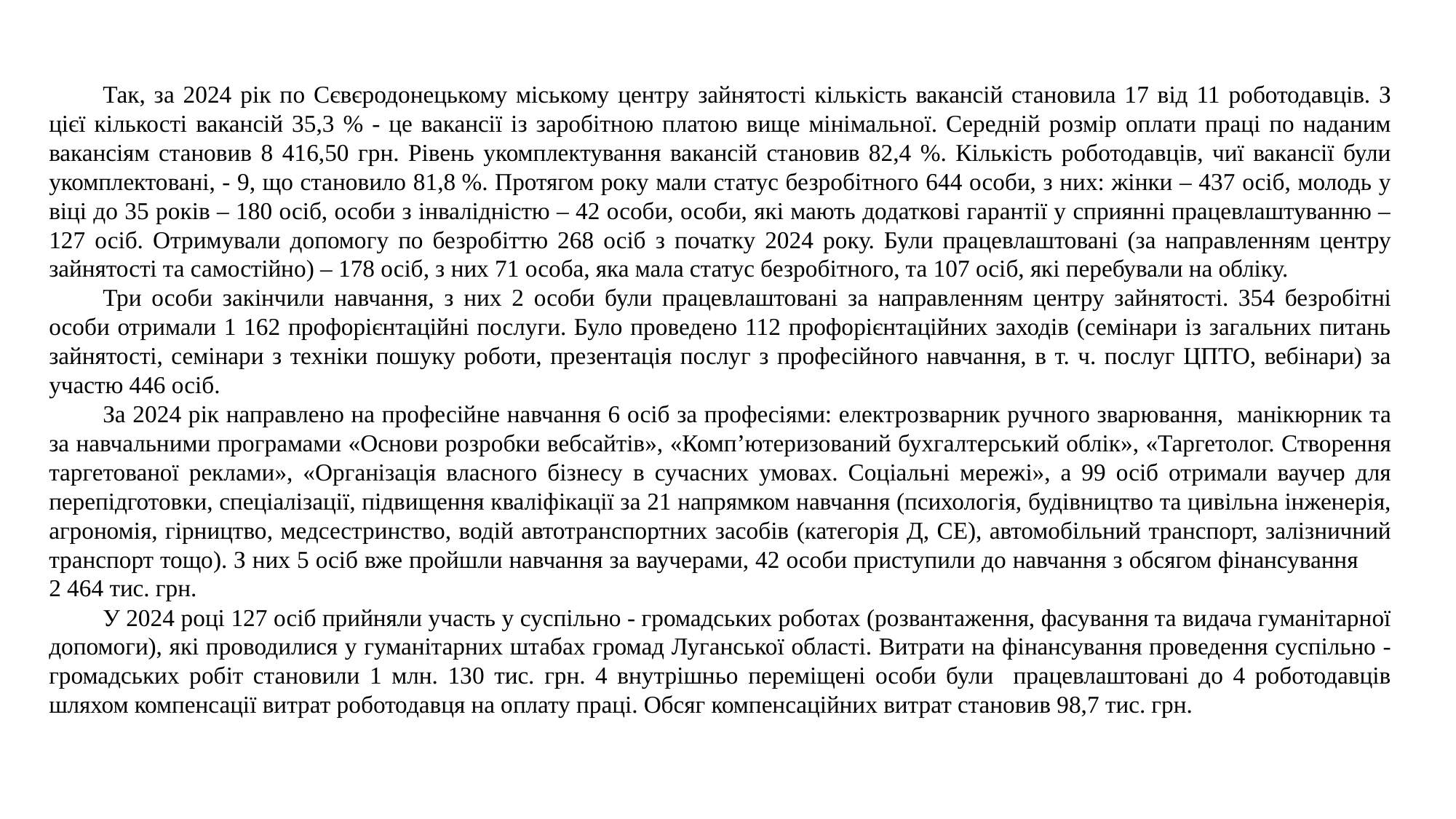

Так, за 2024 рік по Сєвєродонецькому міському центру зайнятості кількість вакансій становила 17 від 11 роботодавців. З цієї кількості вакансій 35,3 % - це вакансії із заробітною платою вище мінімальної. Середній розмір оплати праці по наданим вакансіям становив 8 416,50 грн. Рівень укомплектування вакансій становив 82,4 %. Кількість роботодавців, чиї вакансії були укомплектовані, - 9, що становило 81,8 %. Протягом року мали статус безробітного 644 особи, з них: жінки – 437 осіб, молодь у віці до 35 років – 180 осіб, особи з інвалідністю – 42 особи, особи, які мають додаткові гарантії у сприянні працевлаштуванню – 127 осіб. Отримували допомогу по безробіттю 268 осіб з початку 2024 року. Були працевлаштовані (за направленням центру зайнятості та самостійно) – 178 осіб, з них 71 особа, яка мала статус безробітного, та 107 осіб, які перебували на обліку.
Три особи закінчили навчання, з них 2 особи були працевлаштовані за направленням центру зайнятості. 354 безробітні особи отримали 1 162 профорієнтаційні послуги. Було проведено 112 профорієнтаційних заходів (семінари із загальних питань зайнятості, семінари з техніки пошуку роботи, презентація послуг з професійного навчання, в т. ч. послуг ЦПТО, вебінари) за участю 446 осіб.
За 2024 рік направлено на професійне навчання 6 осіб за професіями: електрозварник ручного зварювання,  манікюрник та за навчальними програмами «Основи розробки вебсайтів», «Комп’ютеризований бухгалтерський облік», «Таргетолог. Створення таргетованої реклами», «Організація власного бізнесу в сучасних умовах. Соціальні мережі», а 99 осіб отримали ваучер для перепідготовки, спеціалізації, підвищення кваліфікації за 21 напрямком навчання (психологія, будівництво та цивільна інженерія, агрономія, гірництво, медсестринство, водій автотранспортних засобів (категорія Д, СЕ), автомобільний транспорт, залізничний транспорт тощо). З них 5 осіб вже пройшли навчання за ваучерами, 42 особи приступили до навчання з обсягом фінансування      2 464 тис. грн.
У 2024 році 127 осіб прийняли участь у суспільно - громадських роботах (розвантаження, фасування та видача гуманітарної допомоги), які проводилися у гуманітарних штабах громад Луганської області. Витрати на фінансування проведення суспільно - громадських робіт становили 1 млн. 130 тис. грн. 4 внутрішньо переміщені особи були  працевлаштовані до 4 роботодавців шляхом компенсації витрат роботодавця на оплату праці. Обсяг компенсаційних витрат становив 98,7 тис. грн.